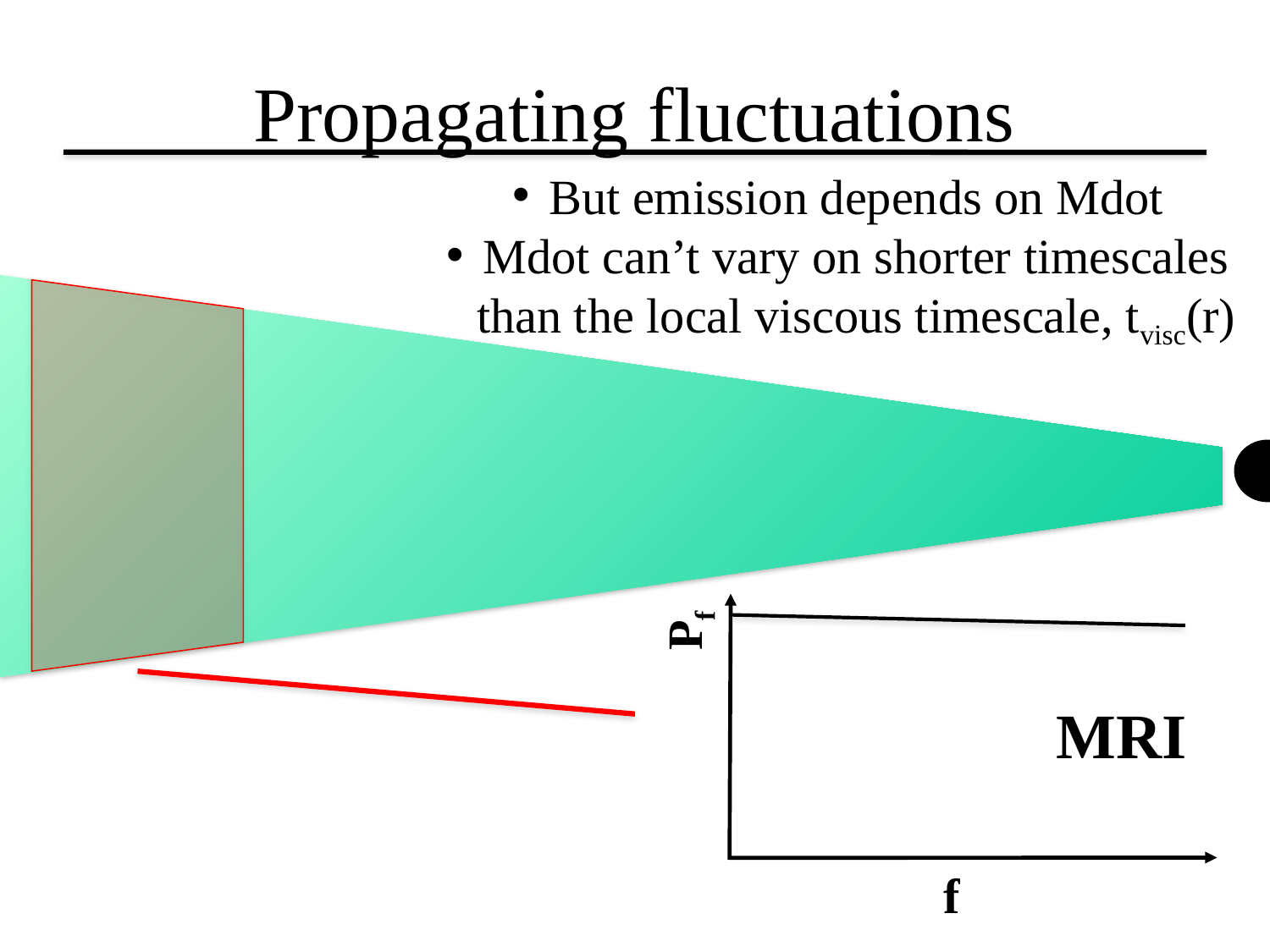

# Propagating fluctuations
But emission depends on Mdot
Mdot can’t vary on shorter timescales than the local viscous timescale, tvisc(r)

Pf
MRI

f